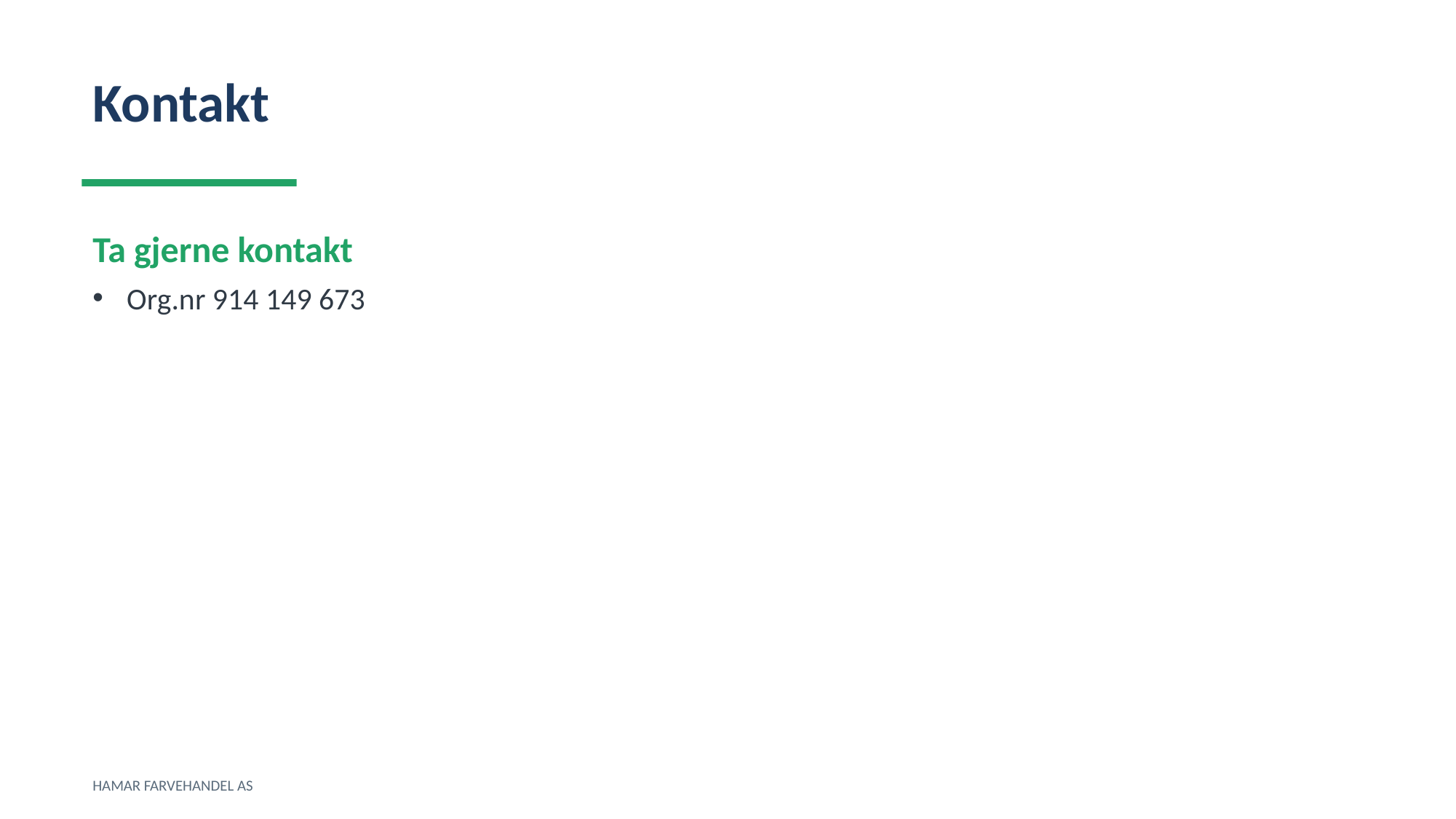

Kontakt

Ta gjerne kontakt
Org.nr 914 149 673
HAMAR FARVEHANDEL AS